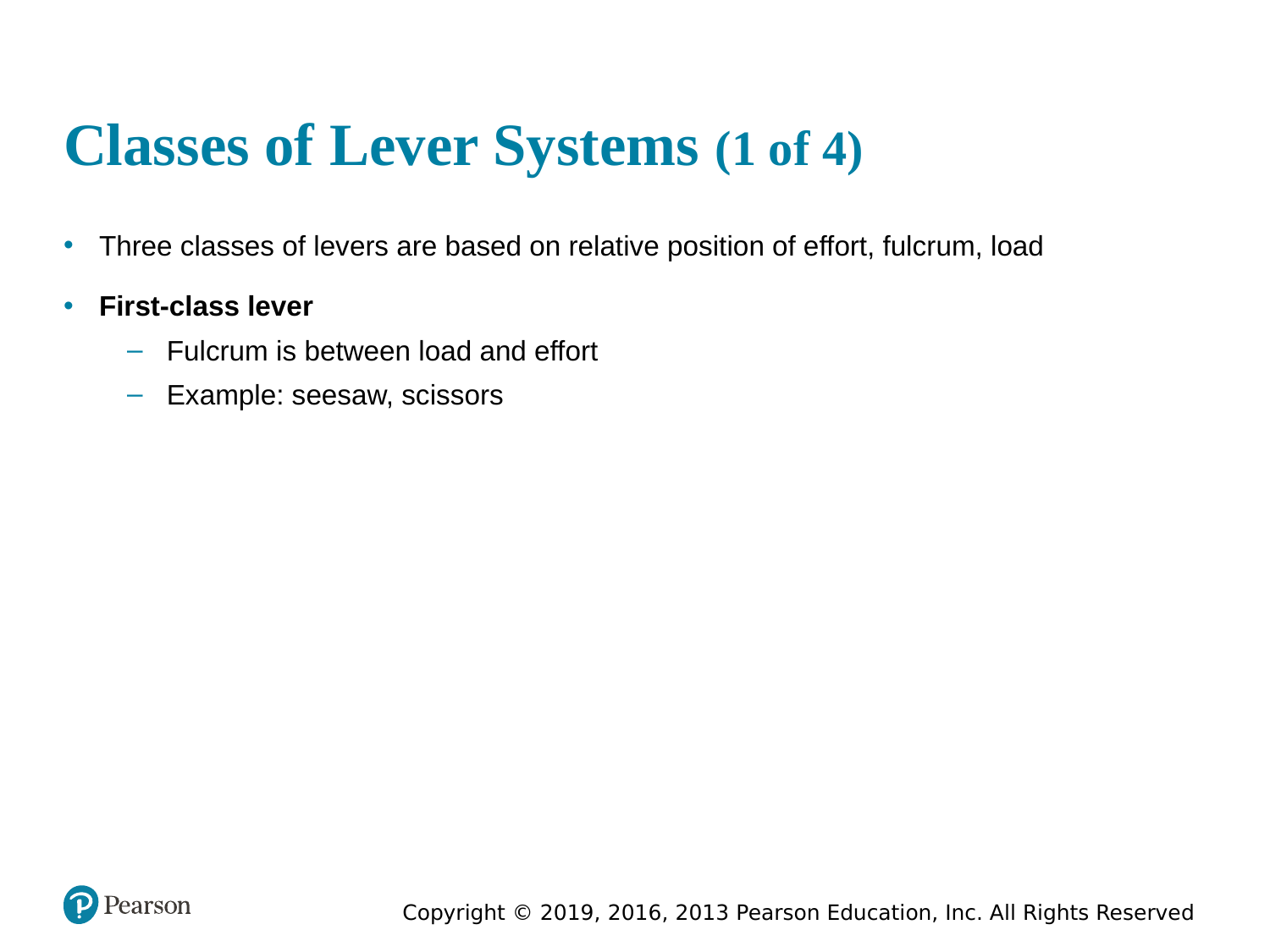

# Classes of Lever Systems (1 of 4)
Three classes of levers are based on relative position of effort, fulcrum, load
First-class lever
Fulcrum is between load and effort
Example: seesaw, scissors